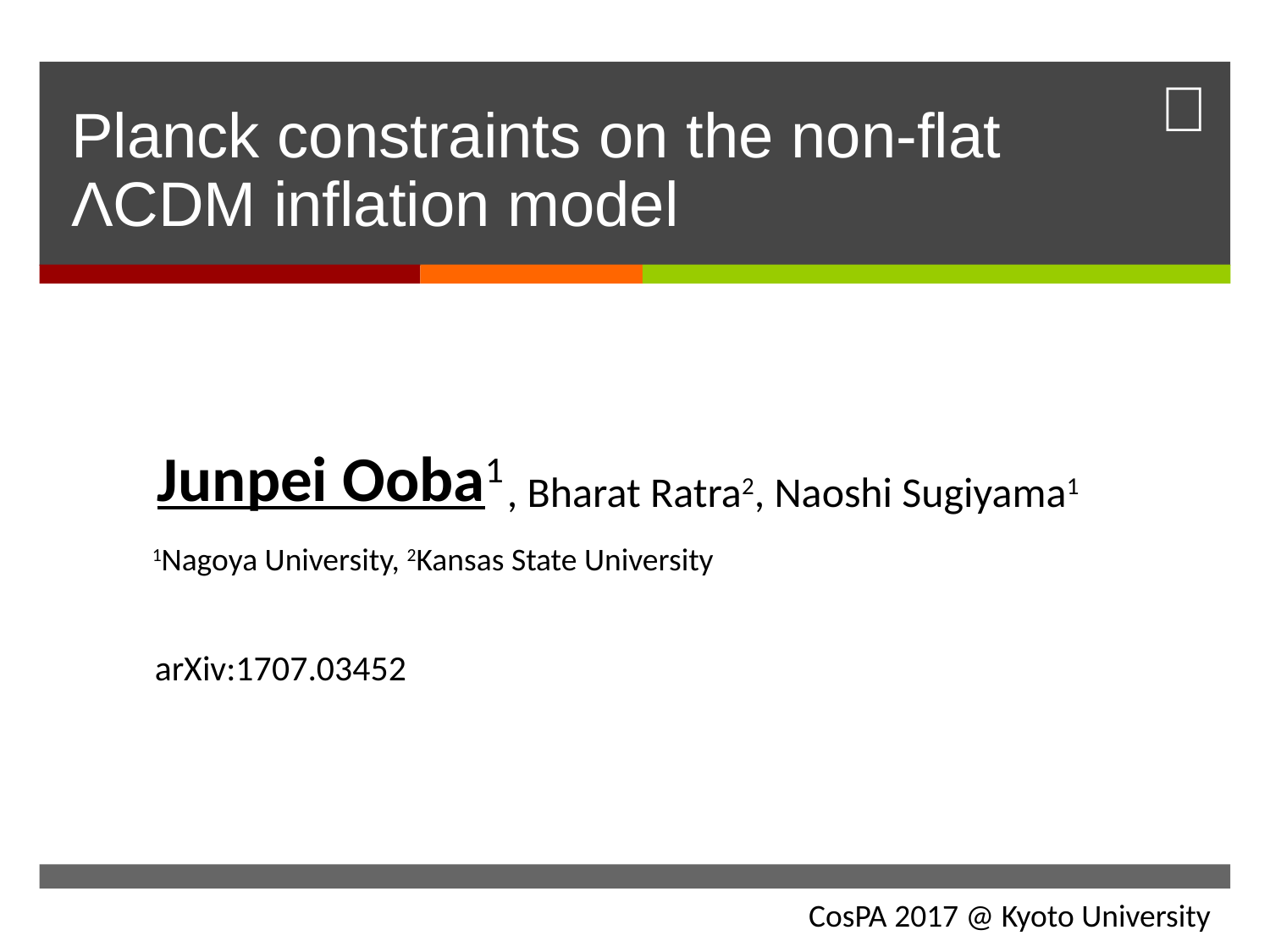

# Planck constraints on the non-flat ΛCDM inflation model
Junpei Ooba1
, Bharat Ratra2, Naoshi Sugiyama1
1Nagoya University, 2Kansas State University
arXiv:1707.03452